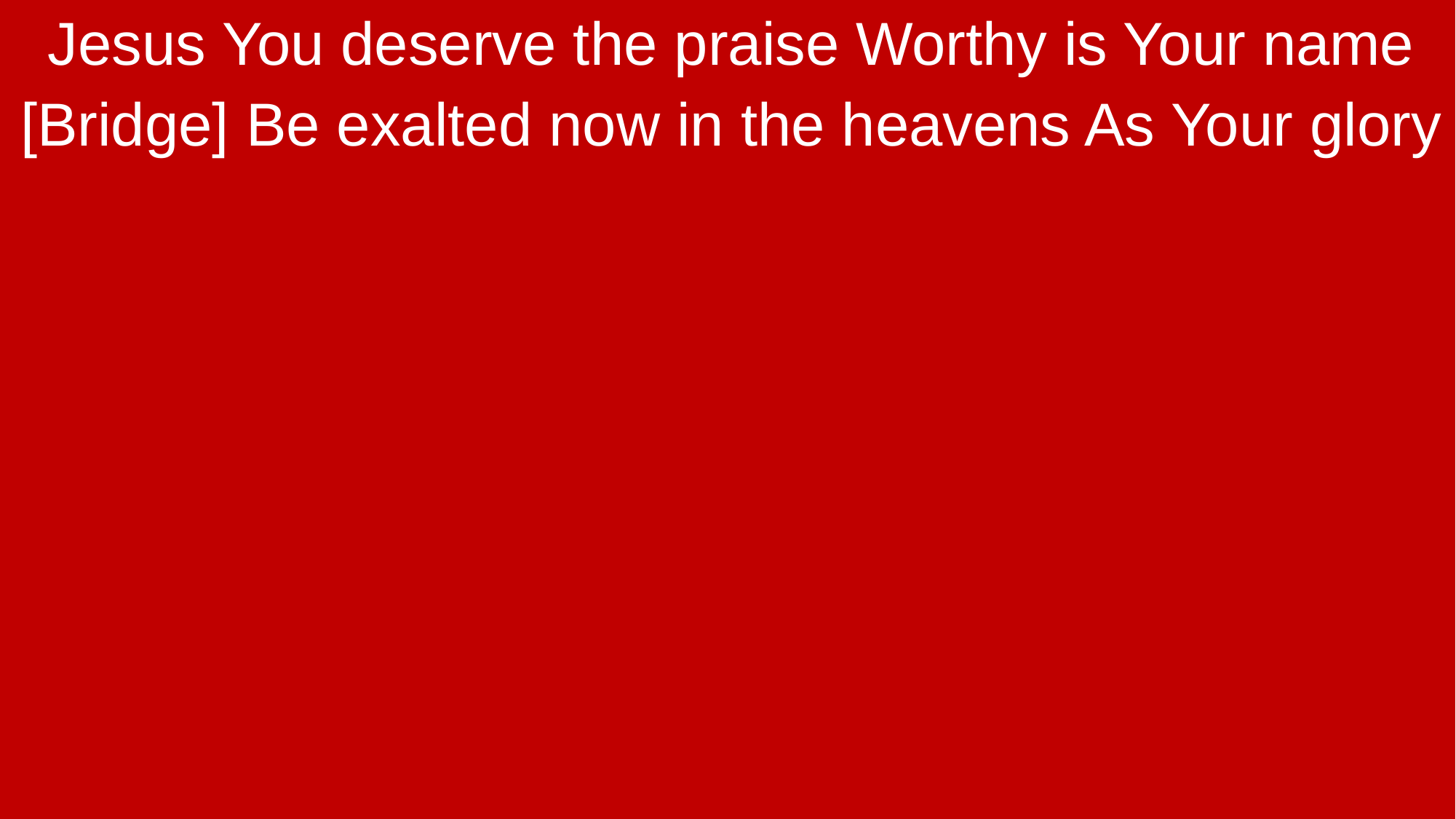

Jesus You deserve the praise Worthy is Your name
[Bridge] Be exalted now in the heavens As Your glory